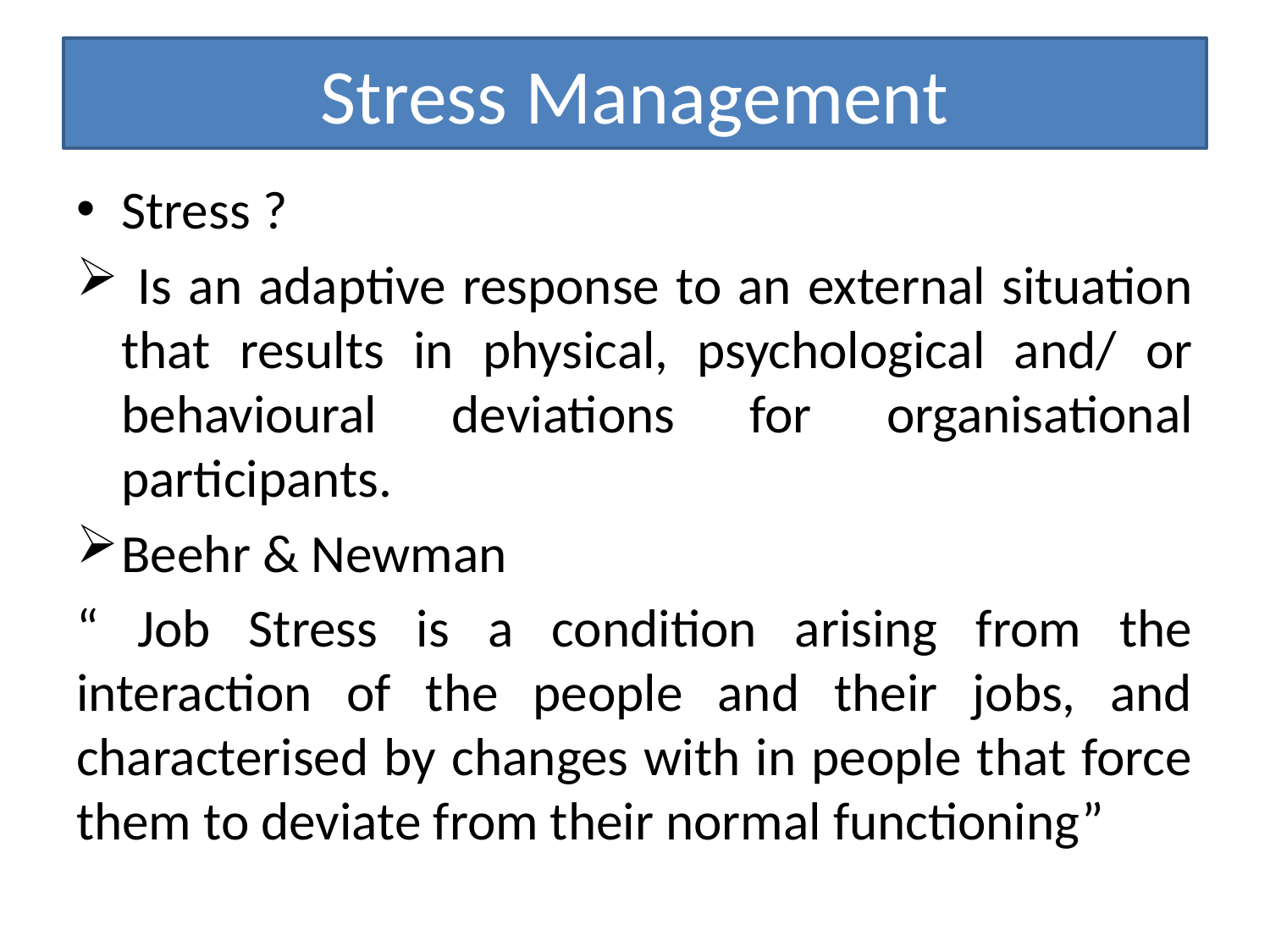

# Stress Management
Stress ?
 Is an adaptive response to an external situation that results in physical, psychological and/ or behavioural deviations for organisational participants.
Beehr & Newman
“ Job Stress is a condition arising from the interaction of the people and their jobs, and characterised by changes with in people that force them to deviate from their normal functioning”